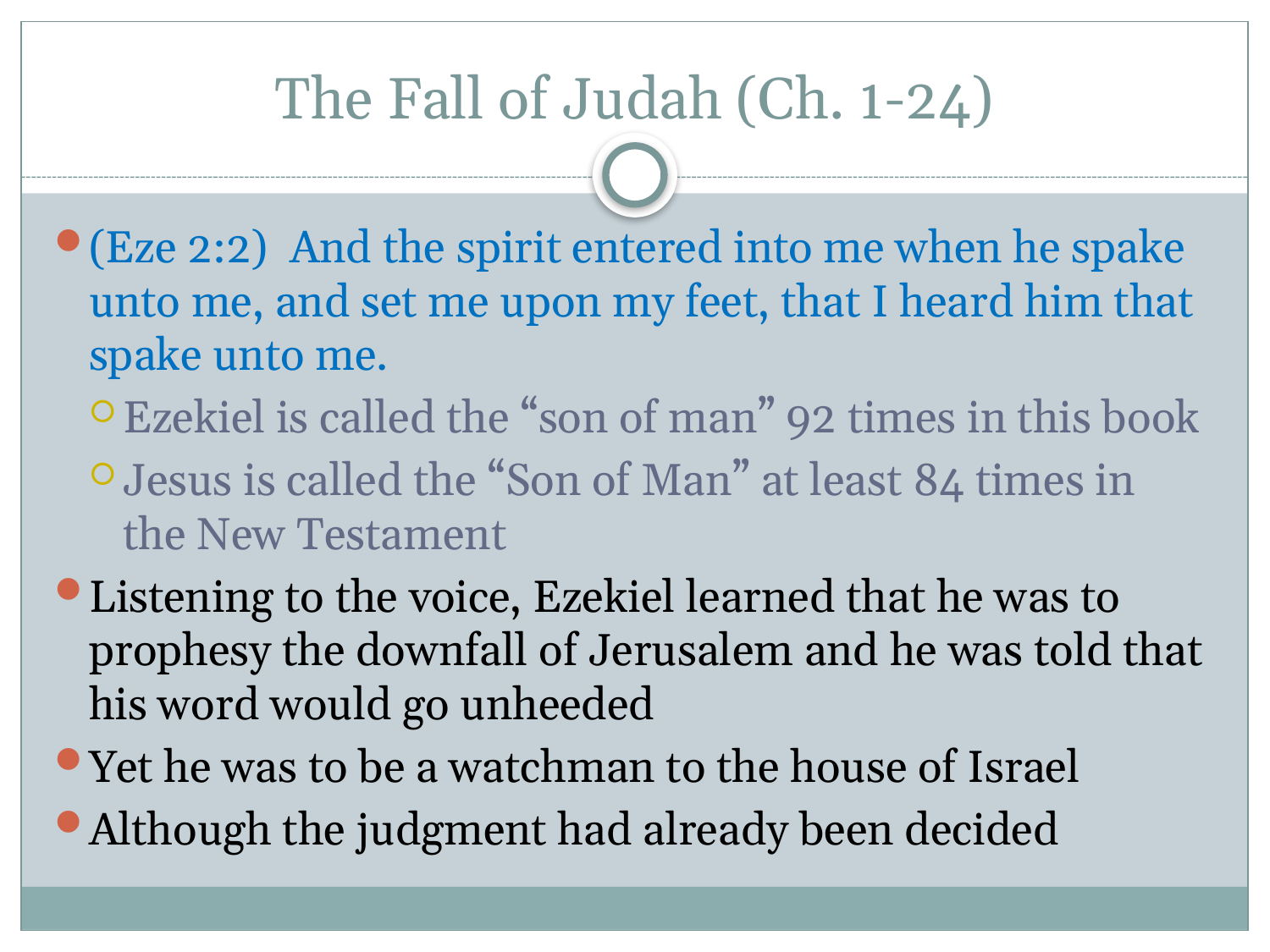

# The Fall of Judah (Ch. 1-24)
(Eze 2:2)  And the spirit entered into me when he spake unto me, and set me upon my feet, that I heard him that spake unto me.
Ezekiel is called the “son of man” 92 times in this book
Jesus is called the “Son of Man” at least 84 times in the New Testament
Listening to the voice, Ezekiel learned that he was to prophesy the downfall of Jerusalem and he was told that his word would go unheeded
Yet he was to be a watchman to the house of Israel
Although the judgment had already been decided